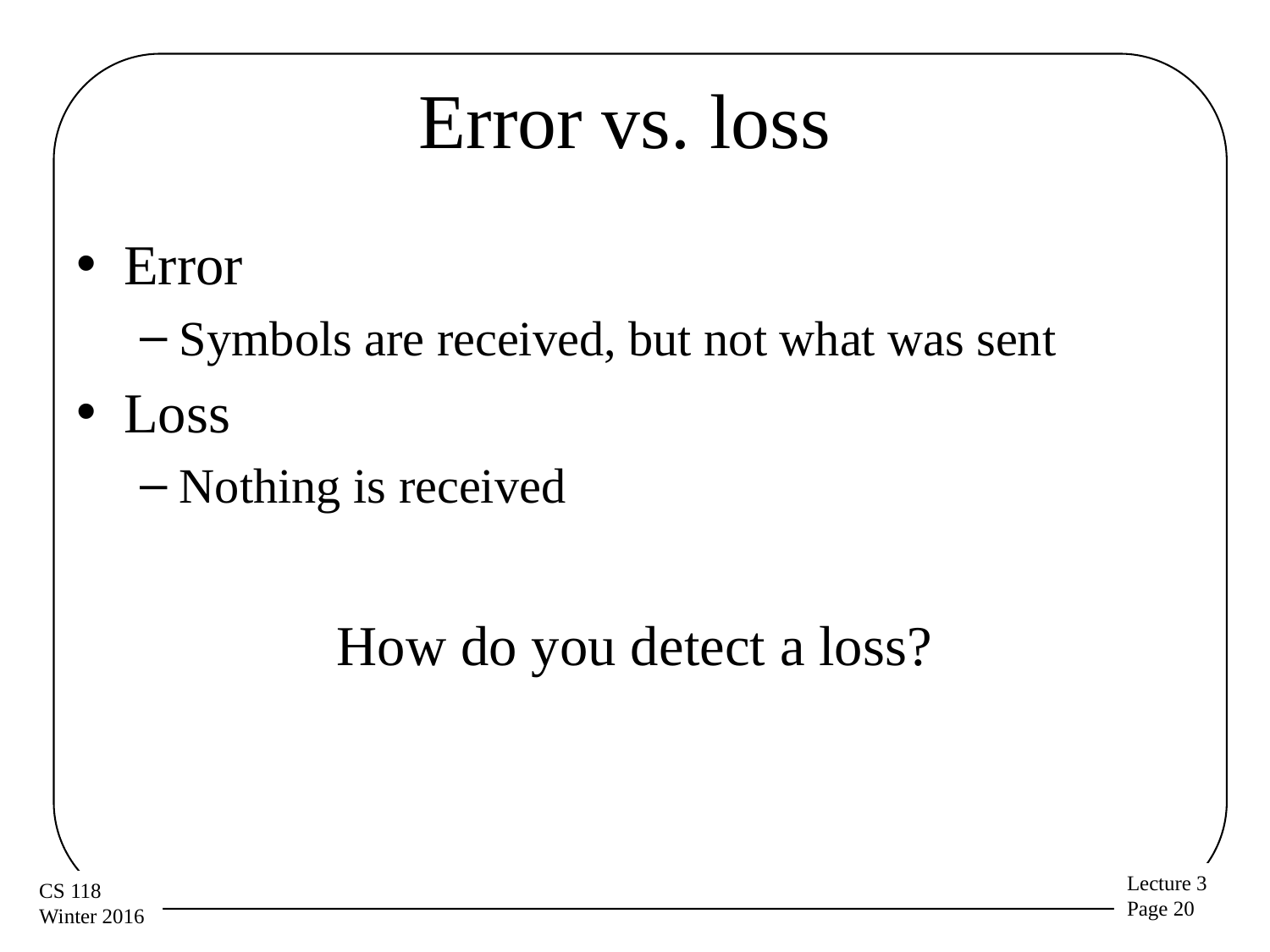

# Error vs. loss
Error
Symbols are received, but not what was sent
Loss
Nothing is received

How do you detect a loss?